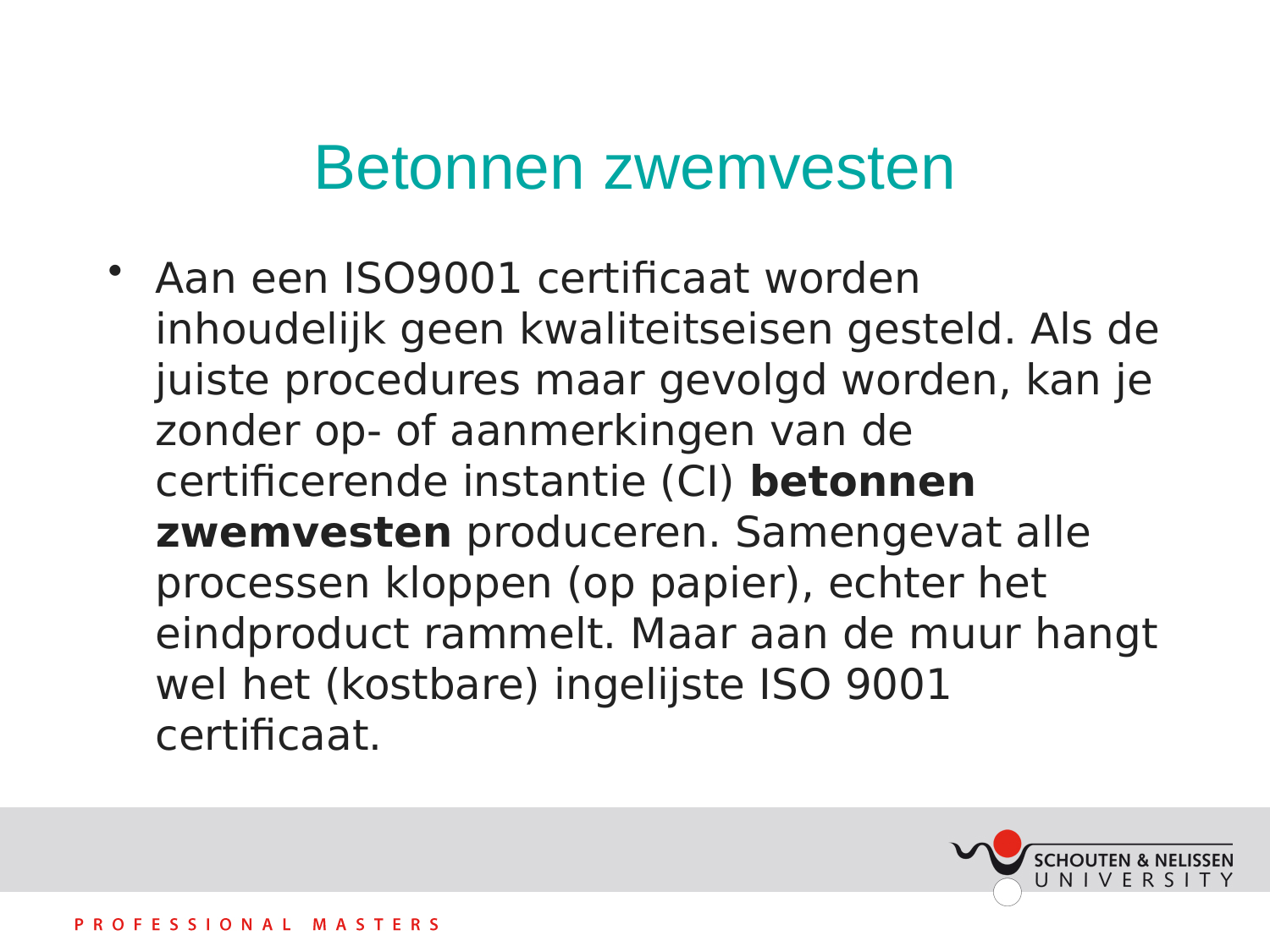

# Betonnen zwemvesten
Aan een ISO9001 certificaat worden inhoudelijk geen kwaliteitseisen gesteld. Als de juiste procedures maar gevolgd worden, kan je zonder op- of aanmerkingen van de certificerende instantie (CI) betonnen zwemvesten produceren. Samengevat alle processen kloppen (op papier), echter het eindproduct rammelt. Maar aan de muur hangt wel het (kostbare) ingelijste ISO 9001 certificaat.